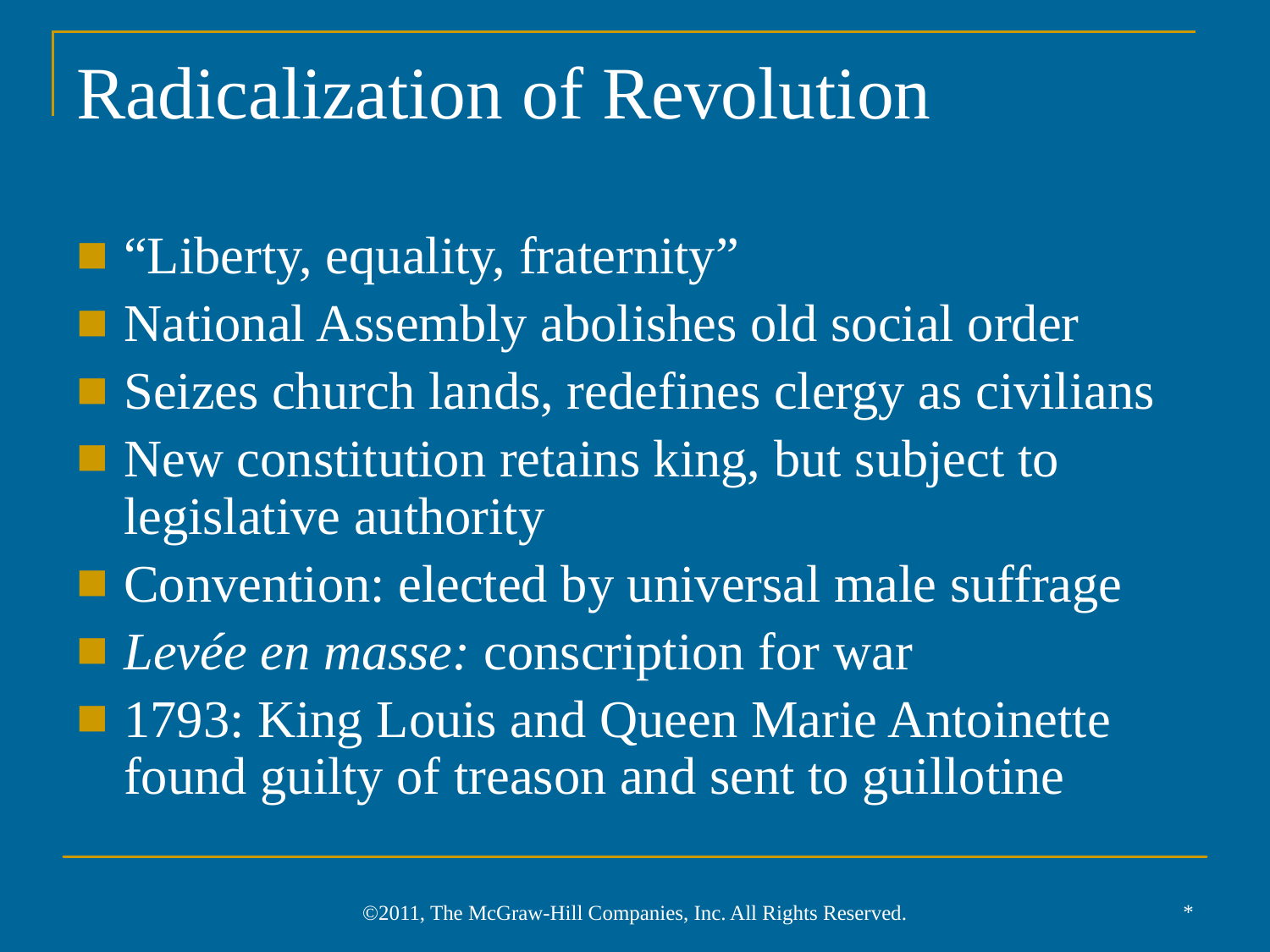

# Radicalization of Revolution
“Liberty, equality, fraternity”
National Assembly abolishes old social order
Seizes church lands, redefines clergy as civilians
New constitution retains king, but subject to legislative authority
Convention: elected by universal male suffrage
Levée en masse: conscription for war
1793: King Louis and Queen Marie Antoinette found guilty of treason and sent to guillotine
*
©2011, The McGraw-Hill Companies, Inc. All Rights Reserved.